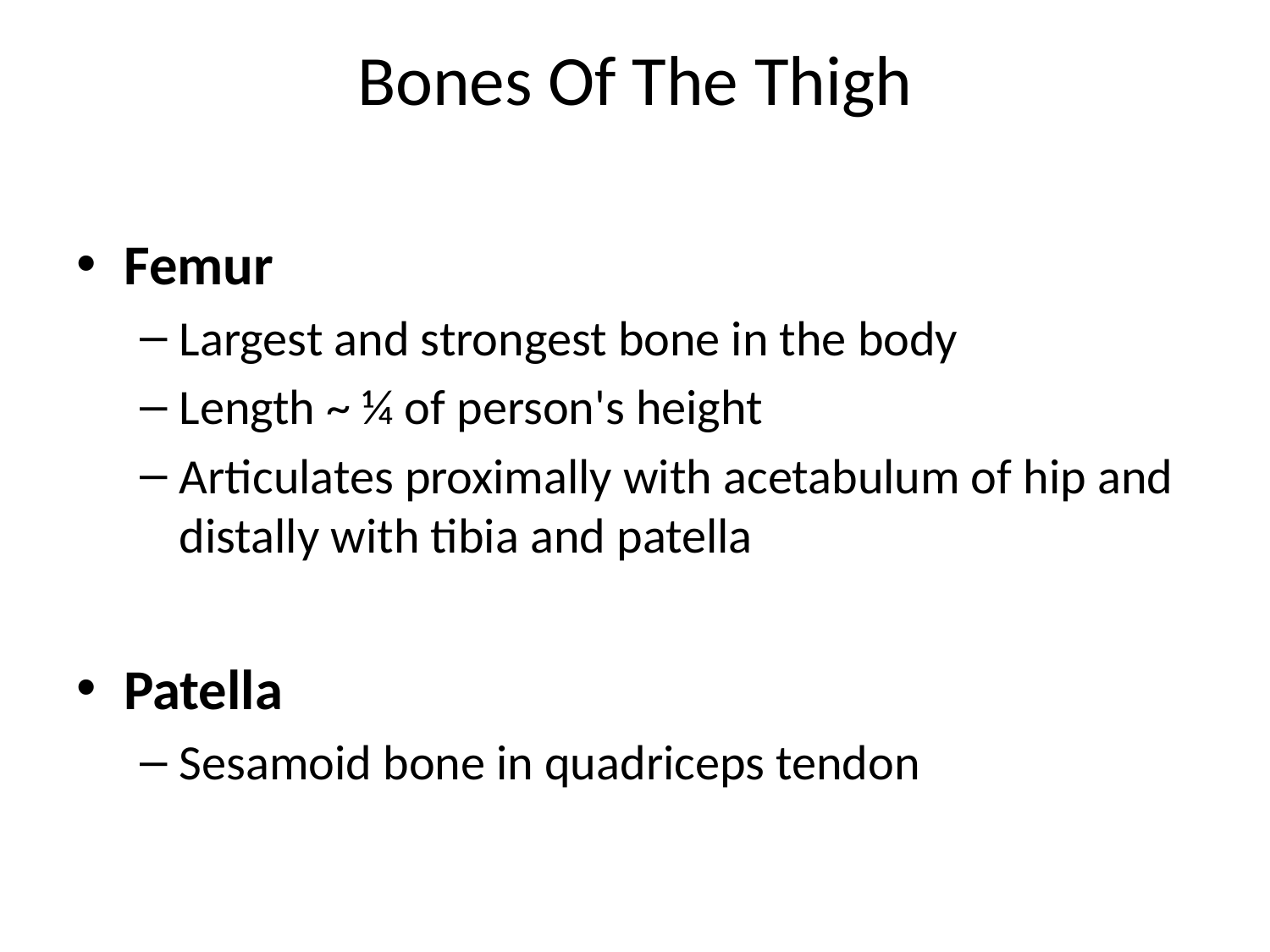

# Bones Of The Thigh
Femur
Largest and strongest bone in the body
Length ~ ¼ of person's height
Articulates proximally with acetabulum of hip and distally with tibia and patella

Patella
Sesamoid bone in quadriceps tendon